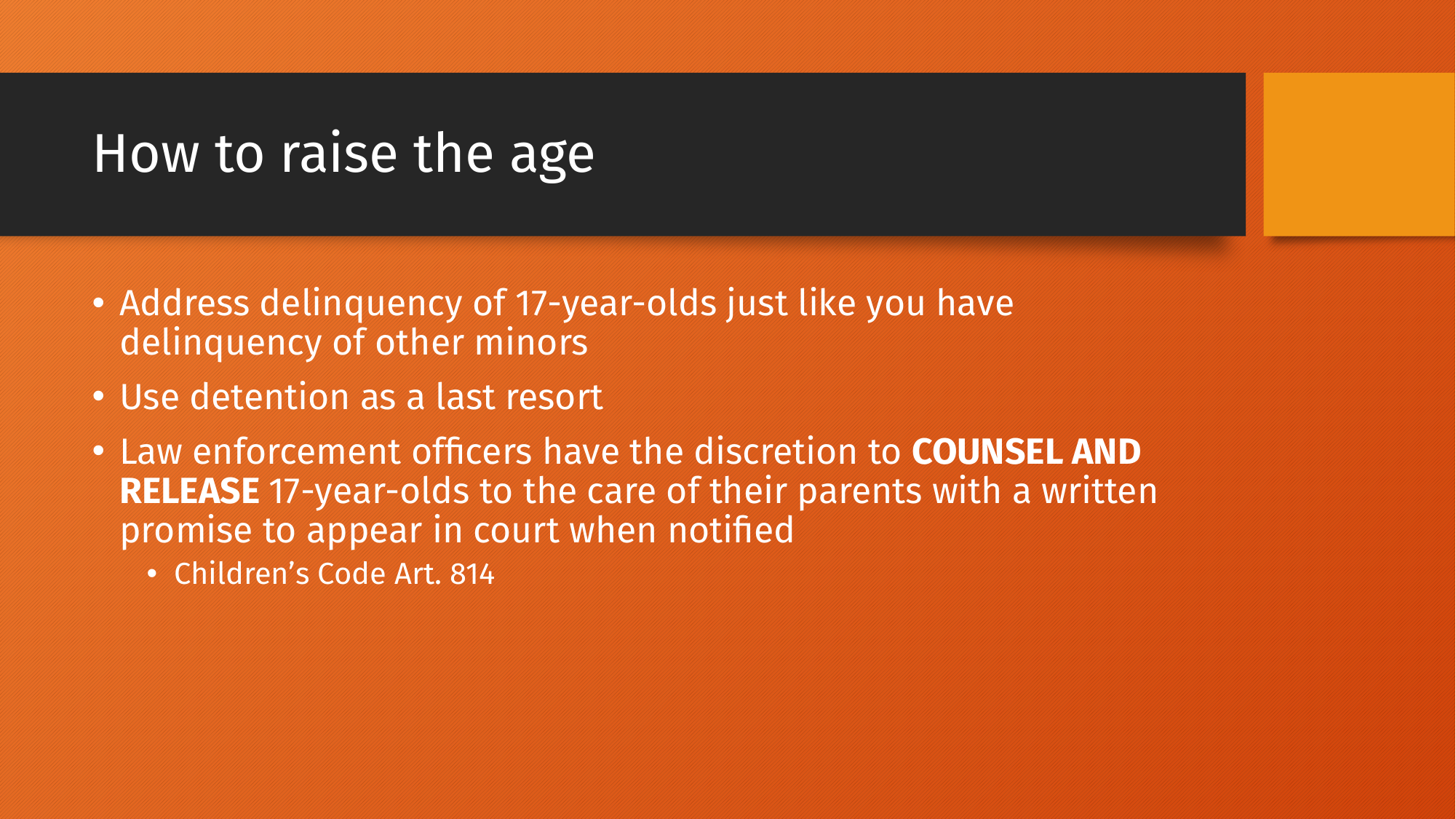

# How to raise the age
Address delinquency of 17-year-olds just like you have delinquency of other minors
Use detention as a last resort
Law enforcement officers have the discretion to counsel and release 17-year-olds to the care of their parents with a written promise to appear in court when notified
Children’s Code Art. 814